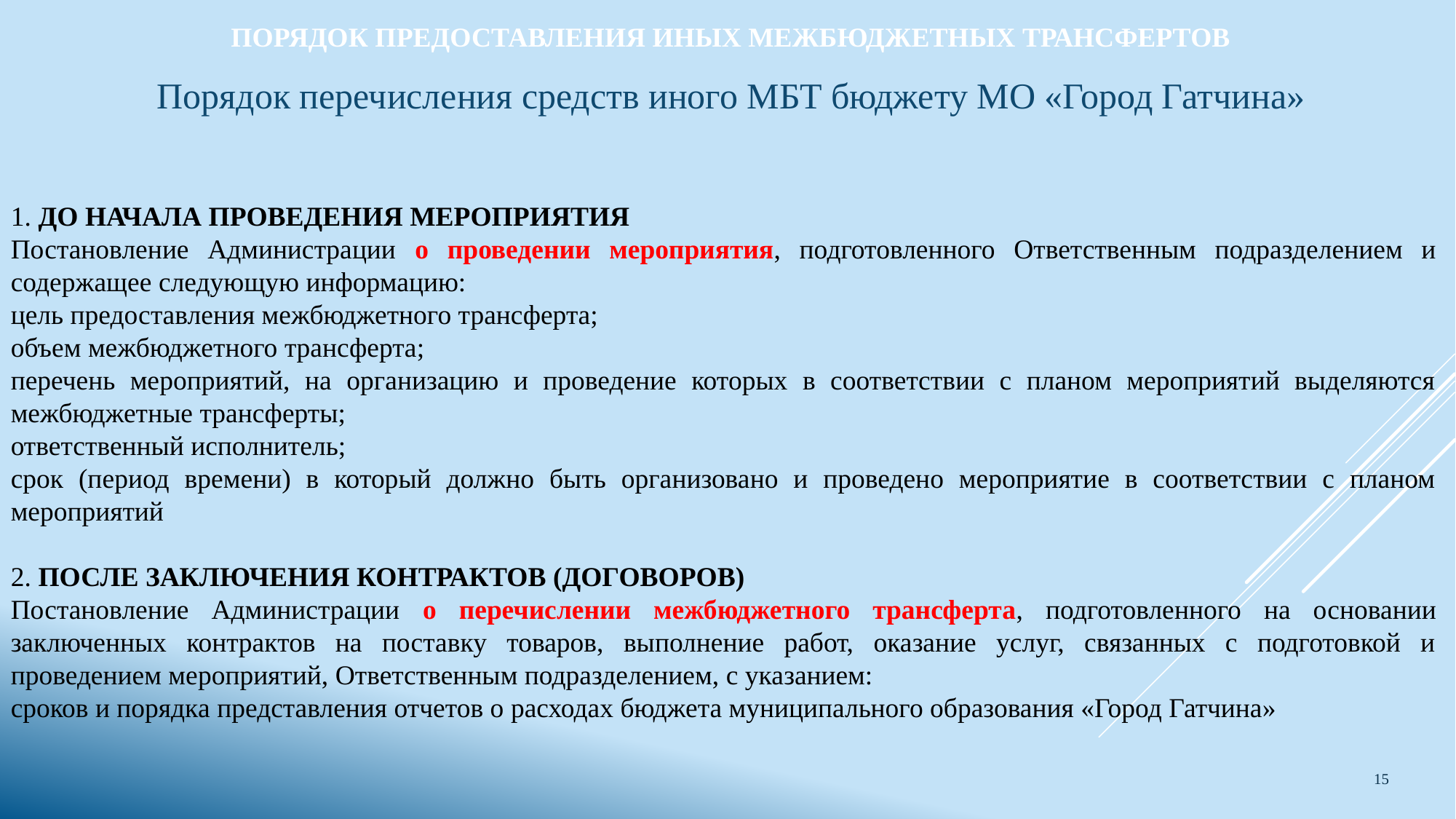

# Порядок предоставления иных межбюджетных трансфертов
Порядок перечисления средств иного МБТ бюджету МО «Город Гатчина»
 ДО НАЧАЛА ПРОВЕДЕНИЯ МЕРОПРИЯТИЯ
Постановление Администрации о проведении мероприятия, подготовленного Ответственным подразделением и содержащее следующую информацию:
цель предоставления межбюджетного трансферта;
объем межбюджетного трансферта;
перечень мероприятий, на организацию и проведение которых в соответствии с планом мероприятий выделяются межбюджетные трансферты;
ответственный исполнитель;
срок (период времени) в который должно быть организовано и проведено мероприятие в соответствии с планом мероприятий

2. ПОСЛЕ ЗАКЛЮЧЕНИЯ КОНТРАКТОВ (ДОГОВОРОВ)
Постановление Администрации о перечислении межбюджетного трансферта, подготовленного на основании заключенных контрактов на поставку товаров, выполнение работ, оказание услуг, связанных с подготовкой и проведением мероприятий, Ответственным подразделением, с указанием:
сроков и порядка представления отчетов о расходах бюджета муниципального образования «Город Гатчина»
15